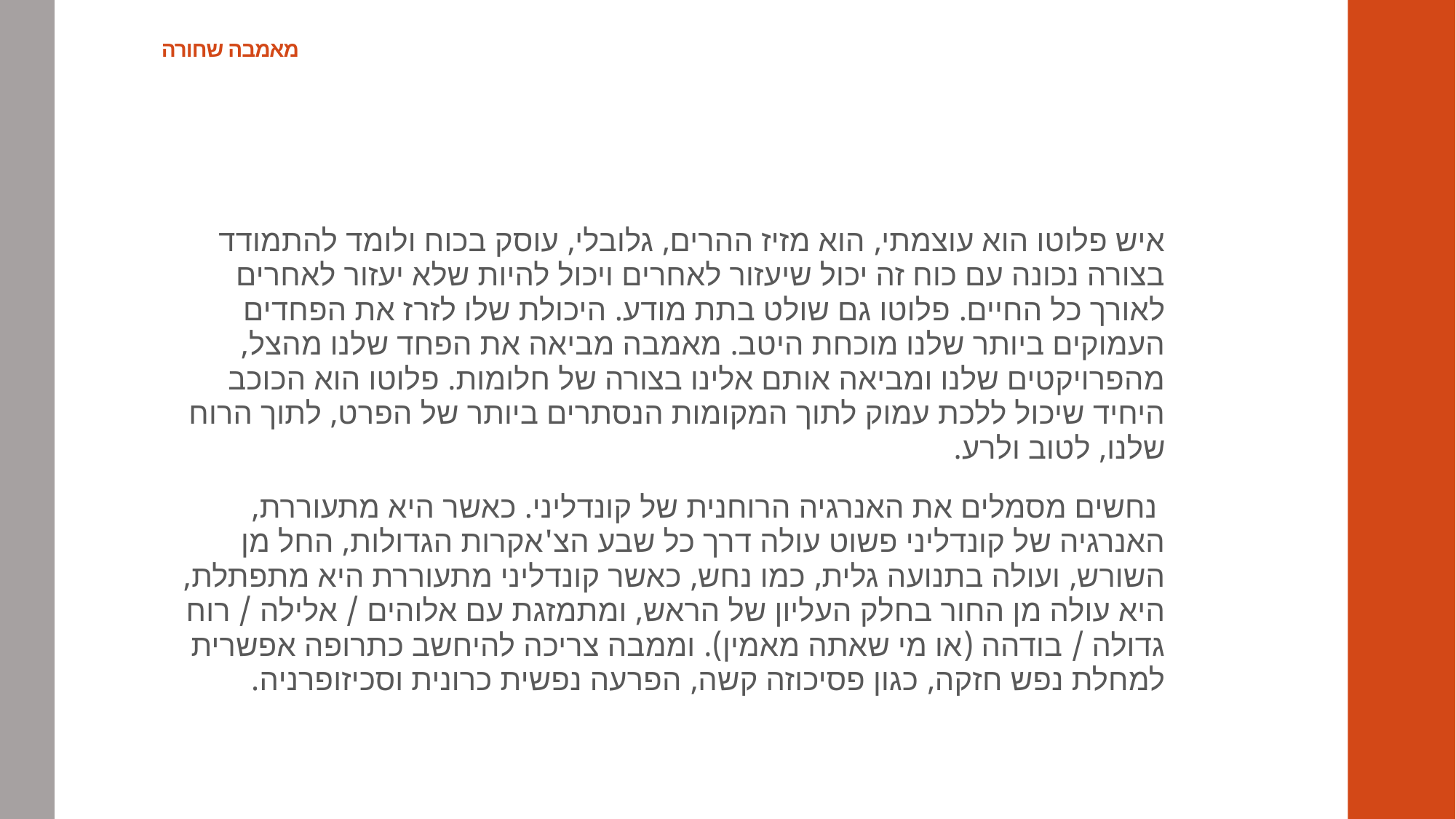

# מאמבה שחורה
איש פלוטו הוא עוצמתי, הוא מזיז ההרים, גלובלי, עוסק בכוח ולומד להתמודד בצורה נכונה עם כוח זה יכול שיעזור לאחרים ויכול להיות שלא יעזור לאחרים לאורך כל החיים. פלוטו גם שולט בתת מודע. היכולת שלו לזרז את הפחדים העמוקים ביותר שלנו מוכחת היטב. מאמבה מביאה את הפחד שלנו מהצל, מהפרויקטים שלנו ומביאה אותם אלינו בצורה של חלומות. פלוטו הוא הכוכב היחיד שיכול ללכת עמוק לתוך המקומות הנסתרים ביותר של הפרט, לתוך הרוח שלנו, לטוב ולרע.
 נחשים מסמלים את האנרגיה הרוחנית של קונדליני. כאשר היא מתעוררת, האנרגיה של קונדליני פשוט עולה דרך כל שבע הצ'אקרות הגדולות, החל מן השורש, ועולה בתנועה גלית, כמו נחש, כאשר קונדליני מתעוררת היא מתפתלת, היא עולה מן החור בחלק העליון של הראש, ומתמזגת עם אלוהים / אלילה / רוח גדולה / בודהה (או מי שאתה מאמין). וממבה צריכה להיחשב כתרופה אפשרית למחלת נפש חזקה, כגון פסיכוזה קשה, הפרעה נפשית כרונית וסכיזופרניה.